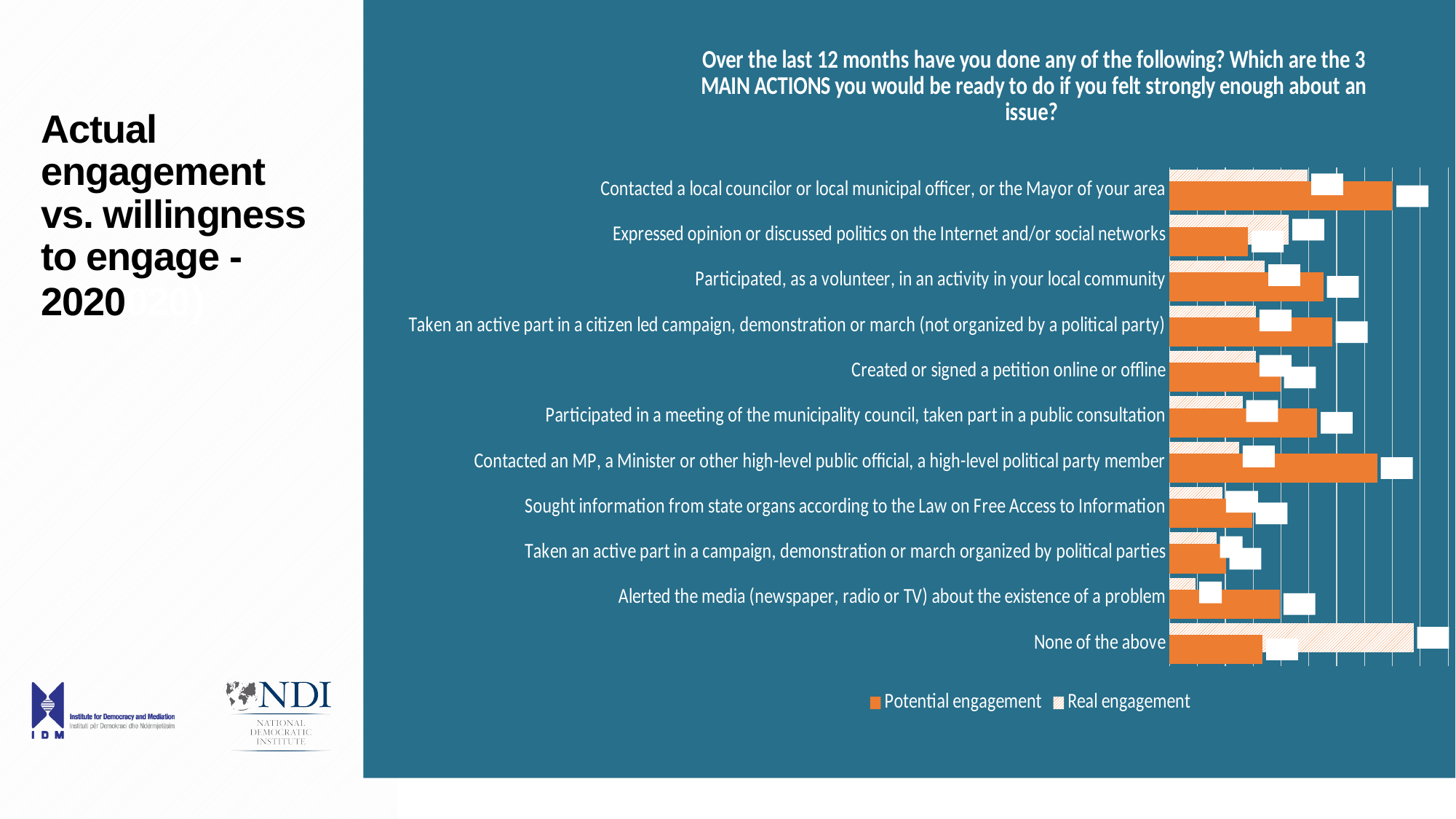

### Chart: Over the last 12 months have you done any of the following? Which are the 3 MAIN ACTIONS you would be ready to do if you felt strongly enough about an issue?

| Category | Real engagement | Potential engagement |
|---|---|---|
| Contacted a local councilor or local municipal officer, or the Mayor of your area | 0.248 | 0.401 |
| Expressed opinion or discussed politics on the Internet and/or social networks | 0.214 | 0.141 |
| Participated, as a volunteer, in an activity in your local community | 0.171 | 0.276 |
| Taken an active part in a citizen led campaign, demonstration or march (not organized by a political party) | 0.155 | 0.292 |
| Created or signed a petition online or offline | 0.155 | 0.199 |
| Participated in a meeting of the municipality council, taken part in a public consultation | 0.131 | 0.265 |
| Contacted an MP, a Minister or other high-level public official, a high-level political party member | 0.125 | 0.373 |
| Sought information from state organs according to the Law on Free Access to Information | 0.095 | 0.148 |
| Taken an active part in a campaign, demonstration or march organized by political parties | 0.084 | 0.101 |
| Alerted the media (newspaper, radio or TV) about the existence of a problem | 0.047 | 0.198 |
| None of the above | 0.438 | 0.167 |
# Actual engagement
vs. willingness to engage - 2020020)